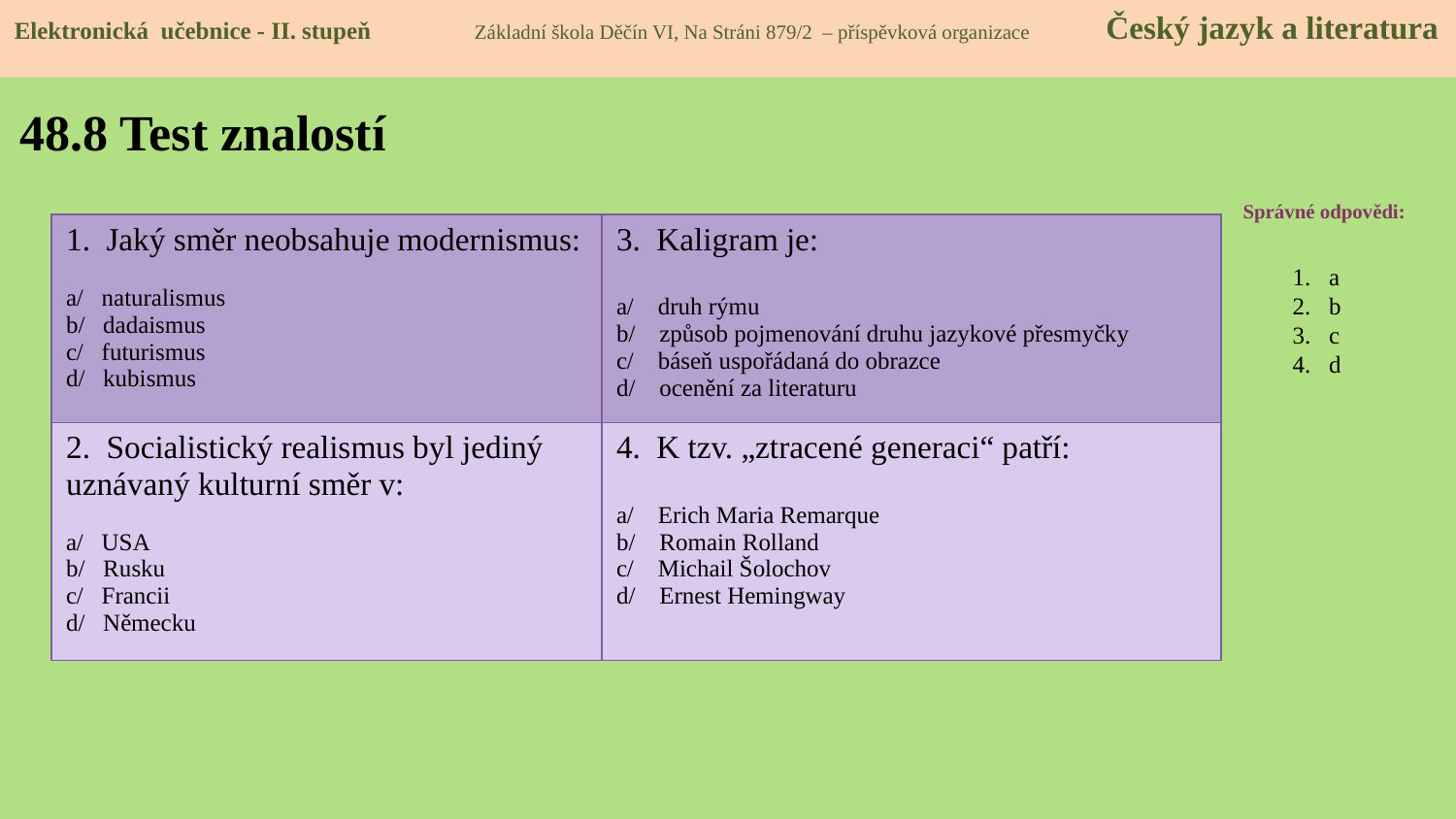

Elektronická  učebnice - II. stupeň                 Základní škola Děčín VI, Na Stráni 879/2  – příspěvková organizace               Český jazyk a literatura

# 48.8 Test znalostí
Správné odpovědi:
| 1. Jaký směr neobsahuje modernismus: a/ naturalismus b/ dadaismus c/ futurismus d/ kubismus | 3. Kaligram je: a/ druh rýmu b/ způsob pojmenování druhu jazykové přesmyčky c/ báseň uspořádaná do obrazce d/ ocenění za literaturu |
| --- | --- |
| 2. Socialistický realismus byl jediný uznávaný kulturní směr v: a/ USA b/ Rusku c/ Francii d/ Německu | 4. K tzv. „ztracené generaci“ patří: a/ Erich Maria Remarque b/ Romain Rolland c/ Michail Šolochov d/ Ernest Hemingway |

a
b
c
d